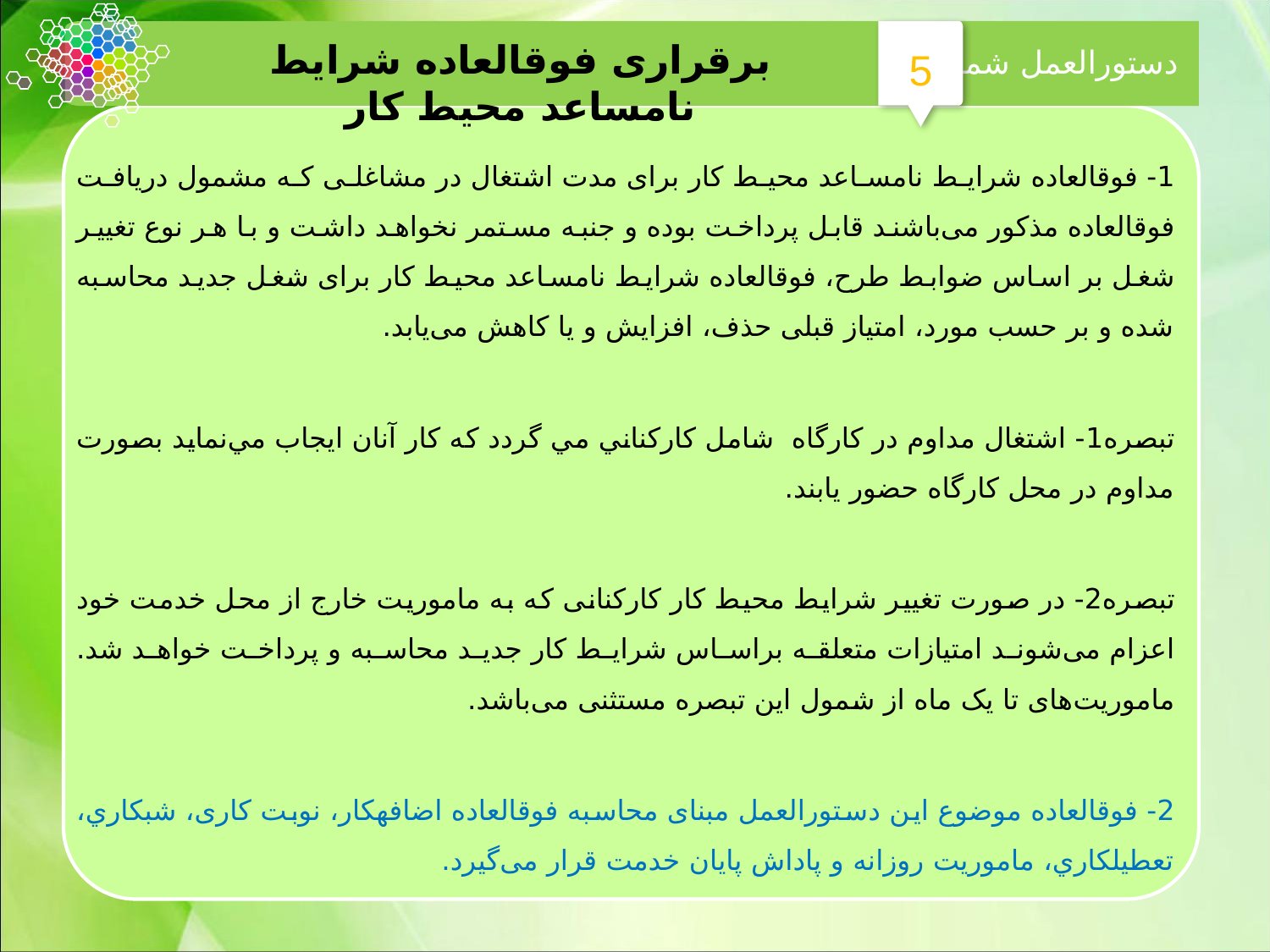

دستورالعمل شماره
5
برقراری فوق‏العاده شرایط نامساعد محيط کار

1- فوق‎العاده شرایط نامساعد محیط کار برای مدت اشتغال در مشاغلی که مشمول دریافت فوق‎العاده مذکور می‌باشند قابل پرداخت بوده و جنبه مستمر نخواهد داشت و با هر نوع تغییر شغل بر اساس ضوابط طرح، فوق‎العاده شرایط نامساعد محیط کار برای شغل جدید محاسبه شده و بر حسب مورد، امتیاز قبلی حذف، افزایش و یا کاهش می‌یابد.

تبصره1- اشتغال مداوم در کارگاه  شامل کارکناني مي گردد که کار آنان ايجاب مي‌نمايد بصورت مداوم در محل کارگاه حضور يابند.

تبصره2- در صورت تغییر شرایط محیط کار کارکنانی که به ماموریت خارج از محل خدمت خود اعزام می‌شوند امتیازات متعلقه براساس شرایط کار جدید محاسبه و پرداخت خواهد شد. ماموریت‌های تا يک ماه از شمول این تبصره مستثنی می‌باشد.

2- فوق‎العاده‎ موضوع این دستورالعمل مبنای محاسبه فوق‎العاده اضافه‎کار، نوبت کاری، شب‏کاري، تعطيل‏کاري، ماموريت روزانه و پاداش پایان خدمت قرار می‌گیرد.